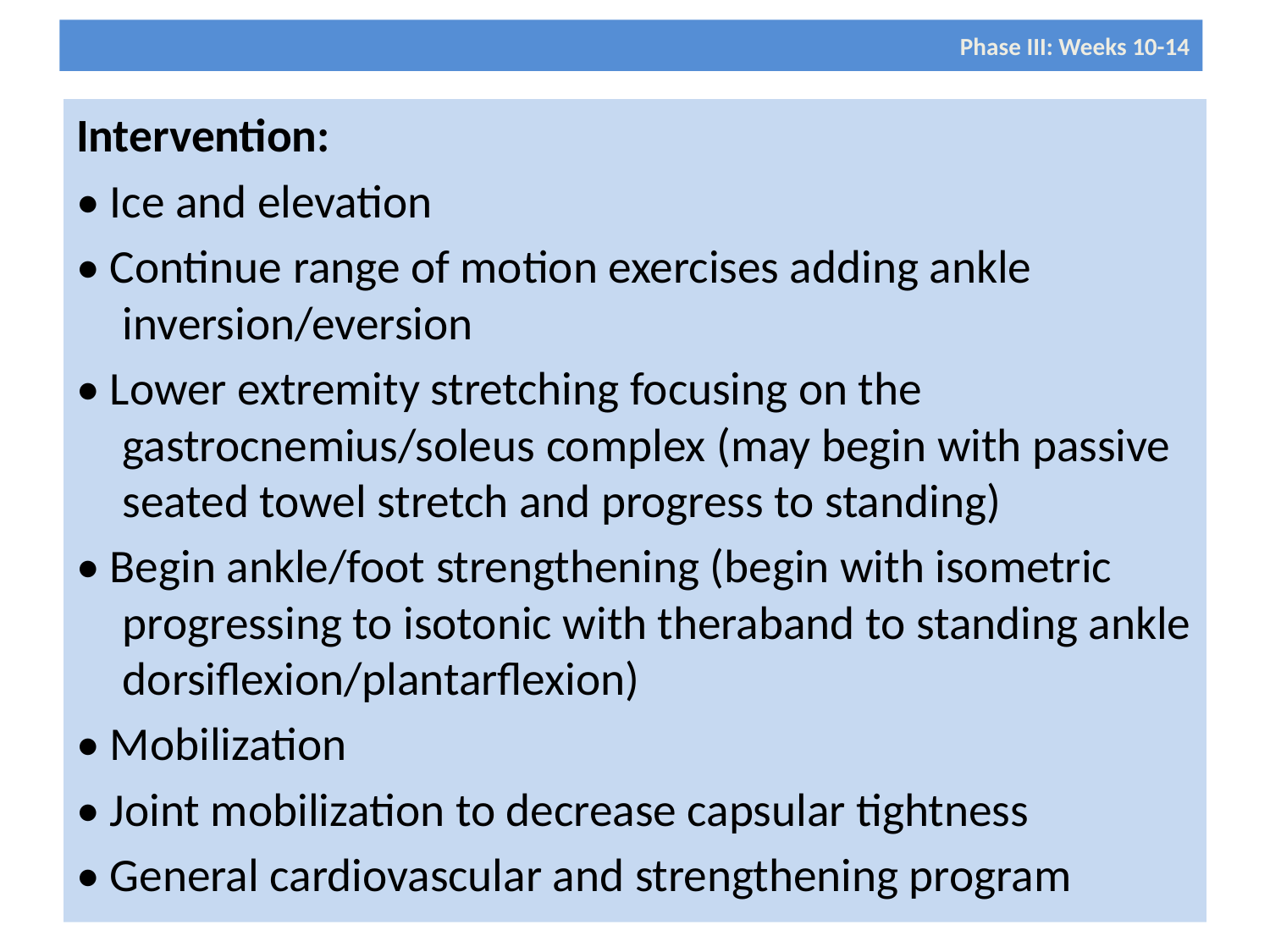

# Phase III: Weeks 10-14
Intervention:
• Ice and elevation
• Continue range of motion exercises adding ankle inversion/eversion
• Lower extremity stretching focusing on the gastrocnemius/soleus complex (may begin with passive seated towel stretch and progress to standing)
• Begin ankle/foot strengthening (begin with isometric progressing to isotonic with theraband to standing ankle dorsiflexion/plantarflexion)
• Mobilization
• Joint mobilization to decrease capsular tightness
• General cardiovascular and strengthening program